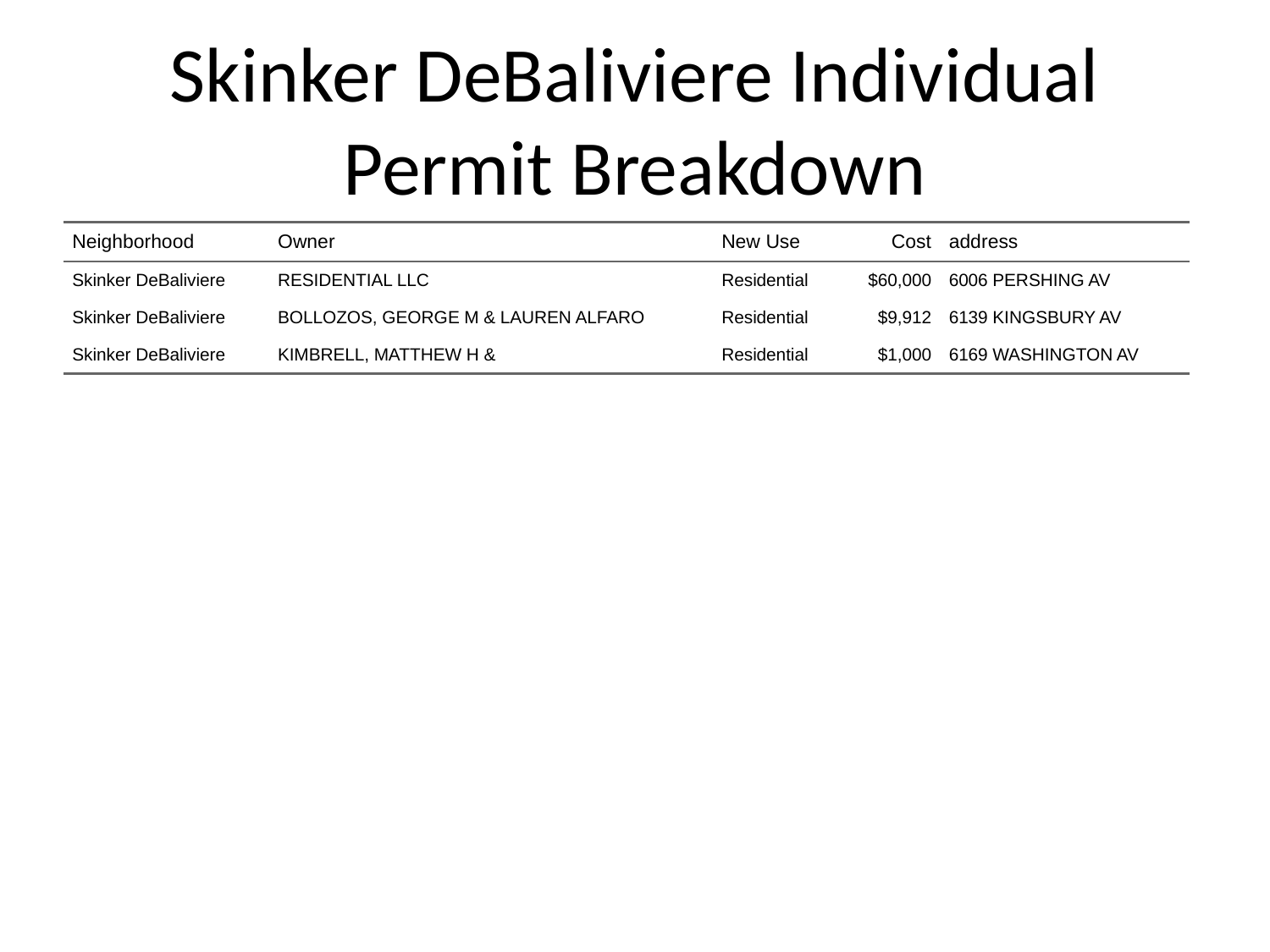

# Skinker DeBaliviere Individual Permit Breakdown
| Neighborhood | Owner | New Use | Cost | address |
| --- | --- | --- | --- | --- |
| Skinker DeBaliviere | RESIDENTIAL LLC | Residential | $60,000 | 6006 PERSHING AV |
| Skinker DeBaliviere | BOLLOZOS, GEORGE M & LAUREN ALFARO | Residential | $9,912 | 6139 KINGSBURY AV |
| Skinker DeBaliviere | KIMBRELL, MATTHEW H & | Residential | $1,000 | 6169 WASHINGTON AV |